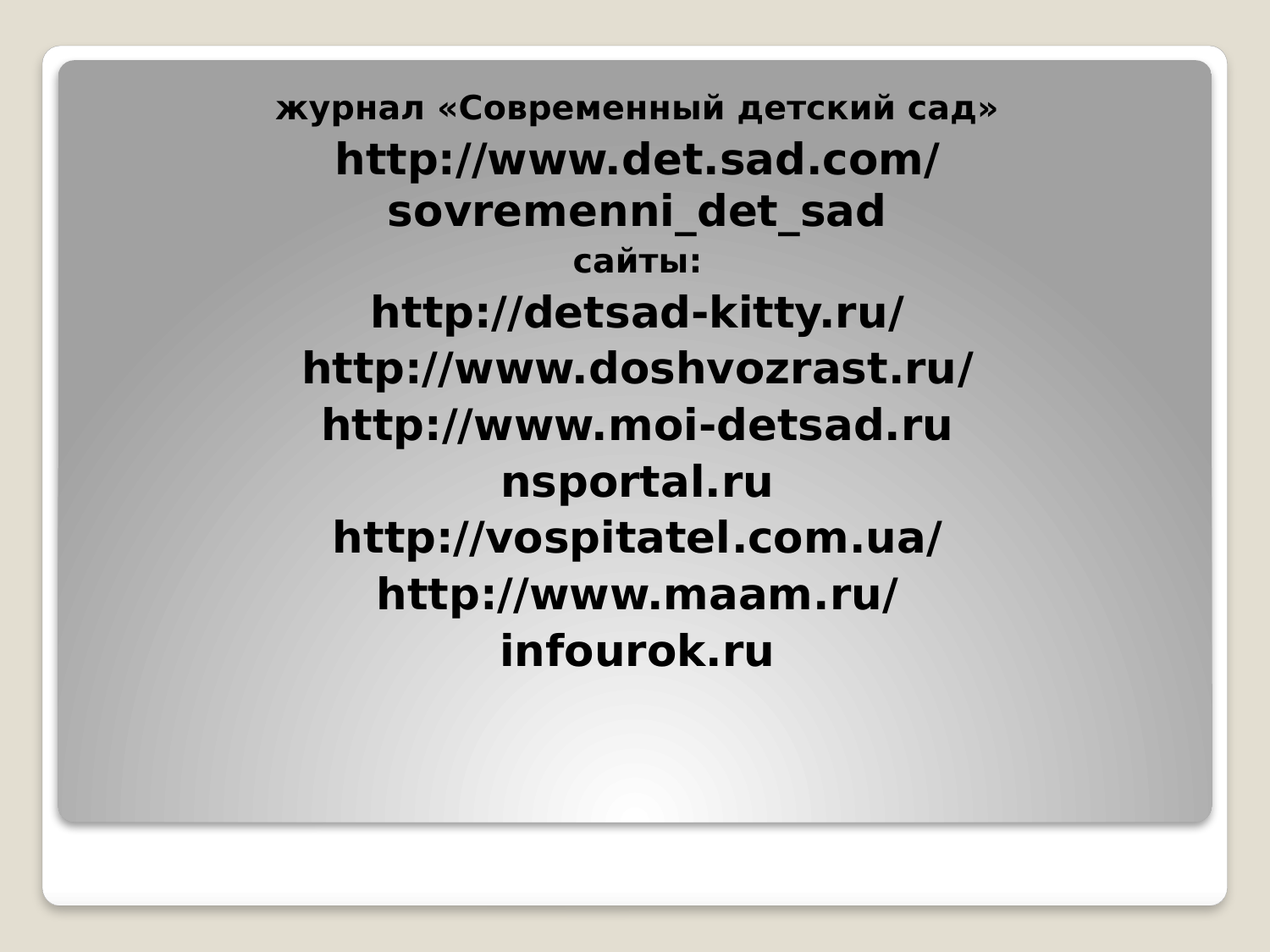

журнал «Современный детский сад»
http://www.det.sad.com/sovremenni_det_sad
сайты:
http://detsad-kitty.ru/
http://www.doshvozrast.ru/
http://www.moi-detsad.ru
nsportal.ru
http://vospitatel.com.ua/
http://www.maam.ru/
infourok.ru

#